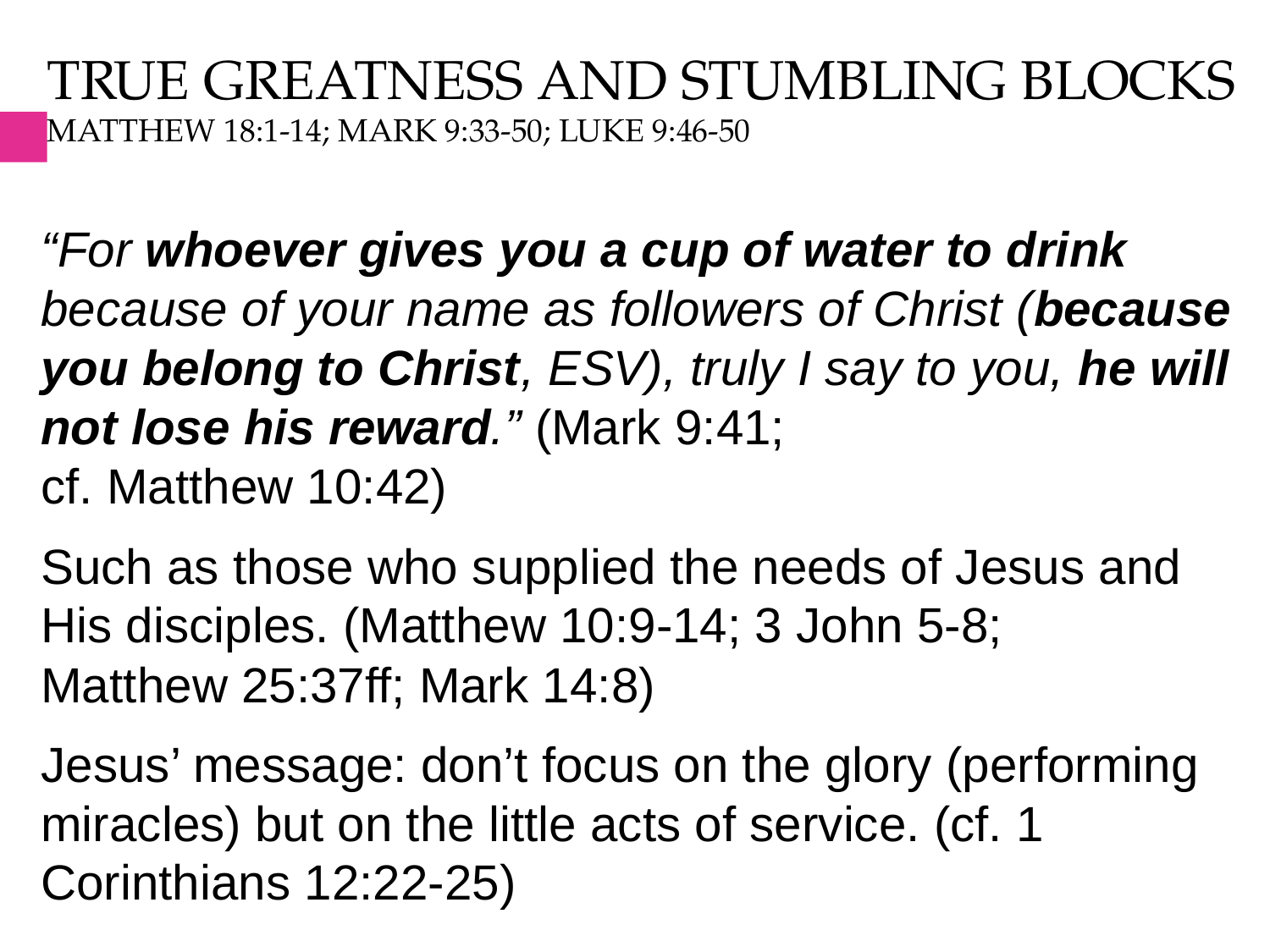

# True greatness and stumbling Blocks Matthew 18:1-14; Mark 9:33-50; Luke 9:46-50
“For whoever gives you a cup of water to drink because of your name as followers of Christ (because you belong to Christ, ESV), truly I say to you, he will not lose his reward.” (Mark 9:41;
cf. Matthew 10:42)
Such as those who supplied the needs of Jesus and His disciples. (Matthew 10:9-14; 3 John 5-8;
Matthew 25:37ff; Mark 14:8)
Jesus’ message: don’t focus on the glory (performing miracles) but on the little acts of service. (cf. 1 Corinthians 12:22-25)